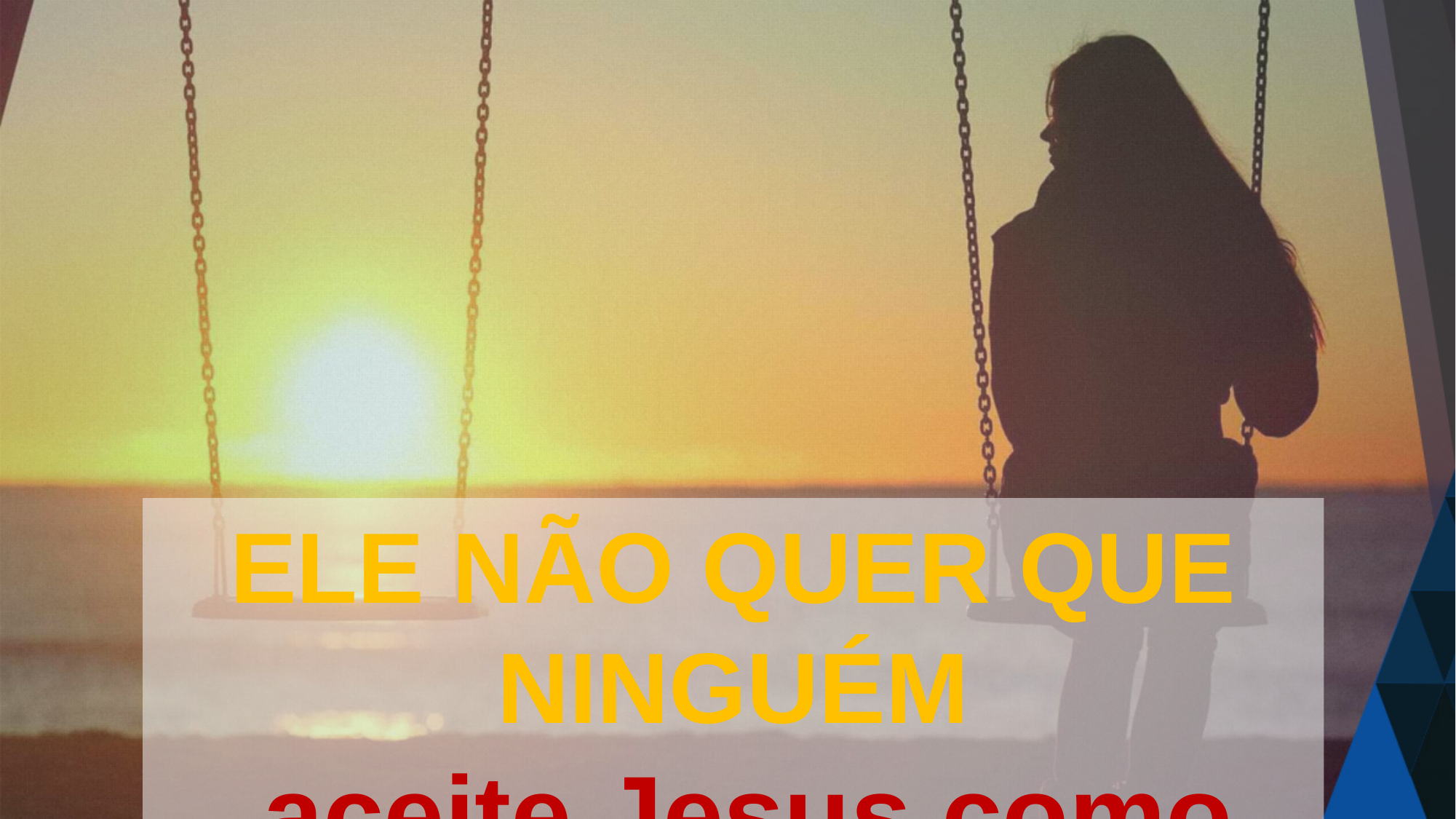

ELE NÃO QUER QUE NINGUÉM
 aceite Jesus como Salvador